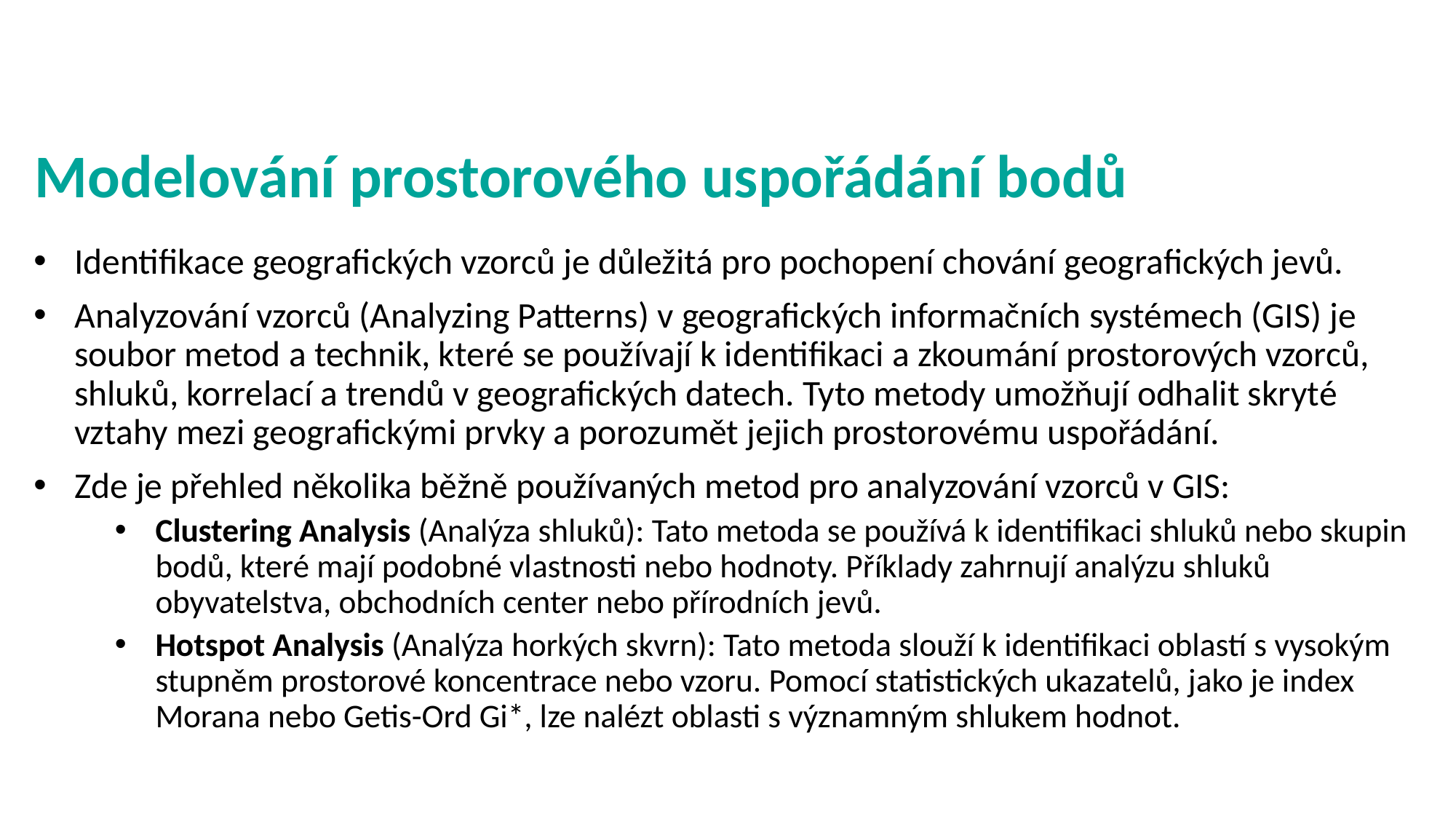

# Modelování prostorového uspořádání bodů
Identifikace geografických vzorců je důležitá pro pochopení chování geografických jevů.
Analyzování vzorců (Analyzing Patterns) v geografických informačních systémech (GIS) je soubor metod a technik, které se používají k identifikaci a zkoumání prostorových vzorců, shluků, korrelací a trendů v geografických datech. Tyto metody umožňují odhalit skryté vztahy mezi geografickými prvky a porozumět jejich prostorovému uspořádání.
Zde je přehled několika běžně používaných metod pro analyzování vzorců v GIS:
Clustering Analysis (Analýza shluků): Tato metoda se používá k identifikaci shluků nebo skupin bodů, které mají podobné vlastnosti nebo hodnoty. Příklady zahrnují analýzu shluků obyvatelstva, obchodních center nebo přírodních jevů.
Hotspot Analysis (Analýza horkých skvrn): Tato metoda slouží k identifikaci oblastí s vysokým stupněm prostorové koncentrace nebo vzoru. Pomocí statistických ukazatelů, jako je index Morana nebo Getis-Ord Gi*, lze nalézt oblasti s významným shlukem hodnot.